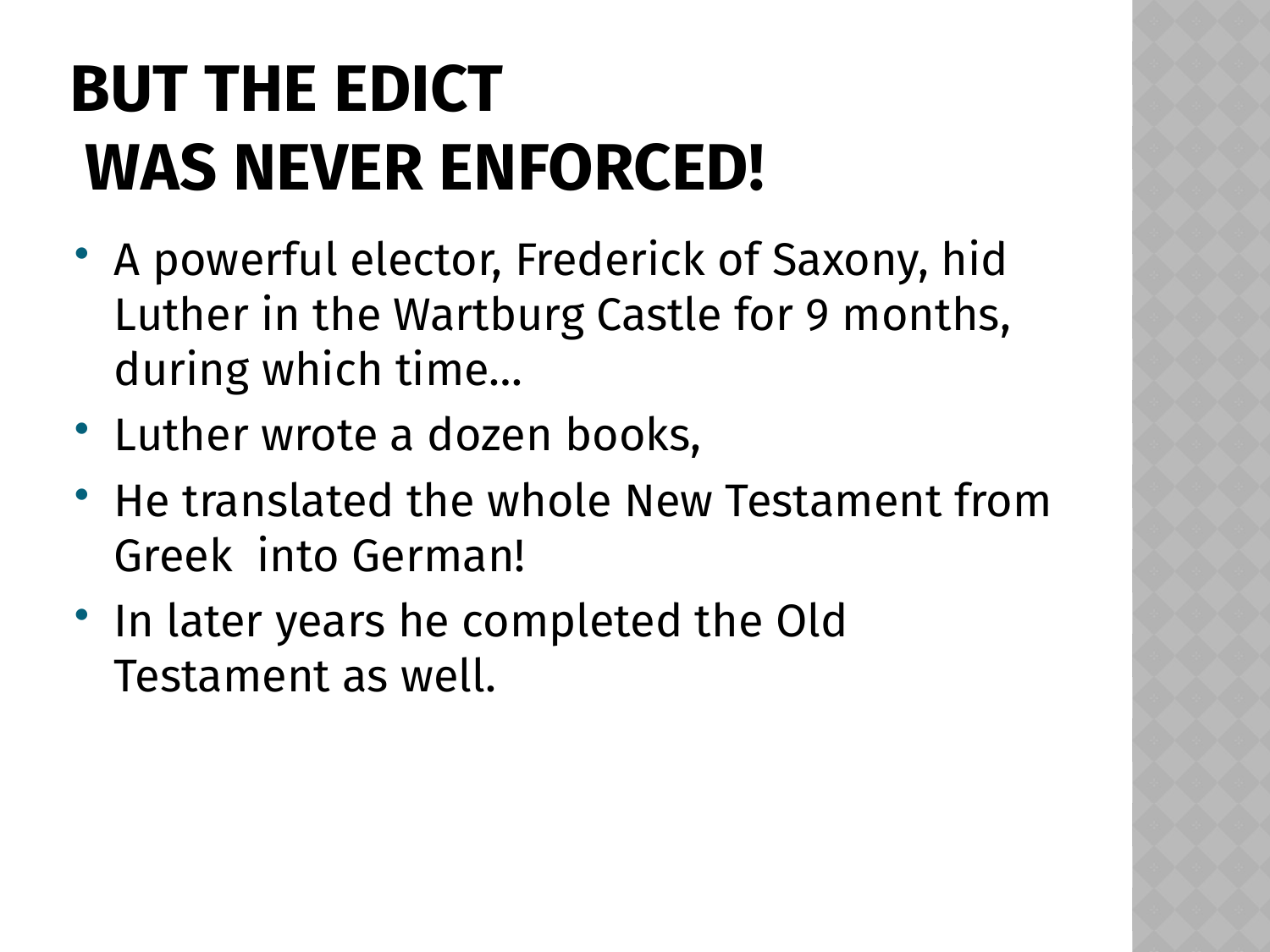

# But The edict was never enforced!
A powerful elector, Frederick of Saxony, hid Luther in the Wartburg Castle for 9 months, during which time…
Luther wrote a dozen books,
He translated the whole New Testament from Greek  into German!
In later years he completed the Old Testament as well.